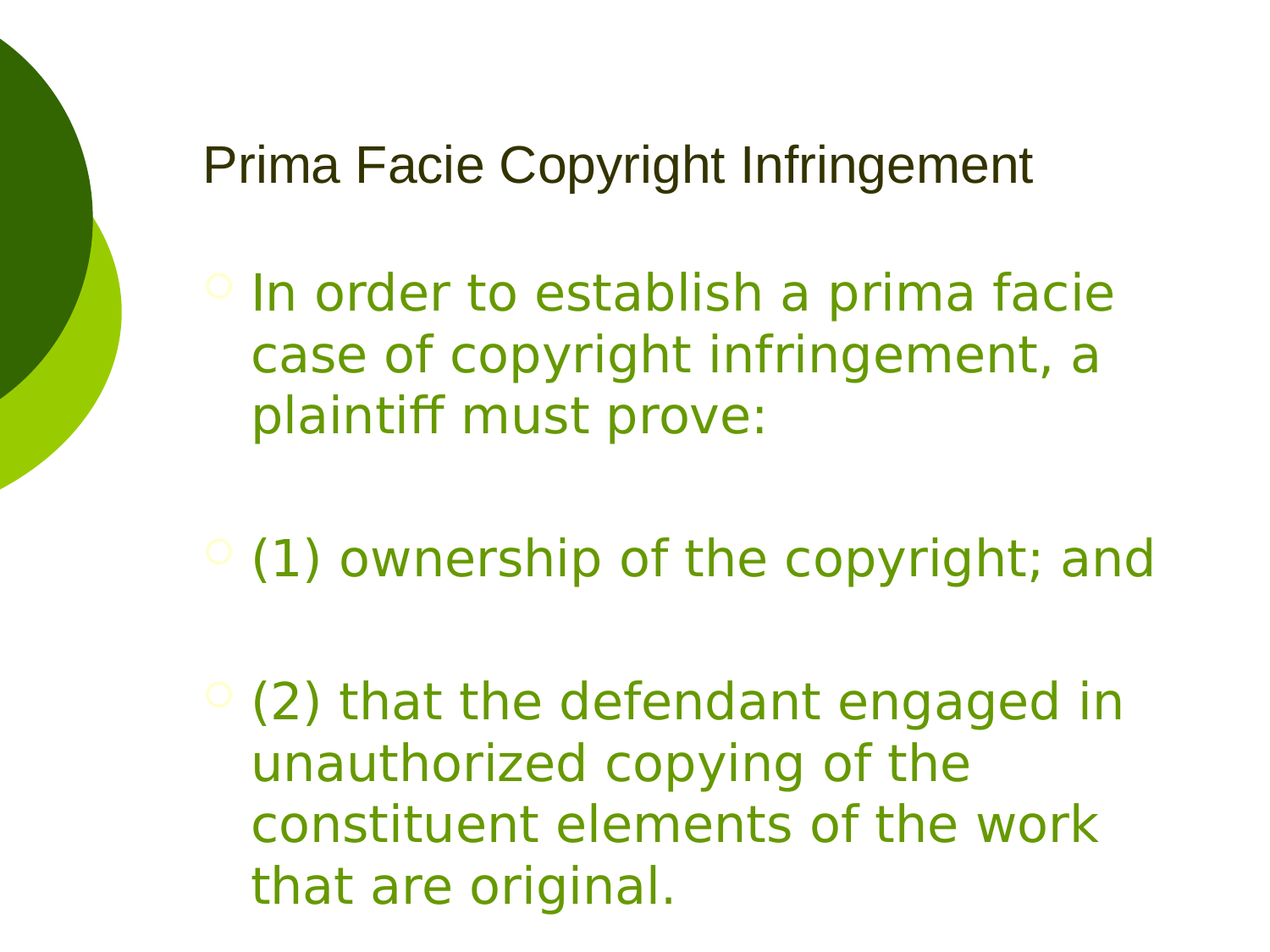

# Prima Facie Copyright Infringement
In order to establish a prima facie case of copyright infringement, a plaintiff must prove:

(1) ownership of the copyright; and

(2) that the defendant engaged in unauthorized copying of the constituent elements of the work that are original.
29